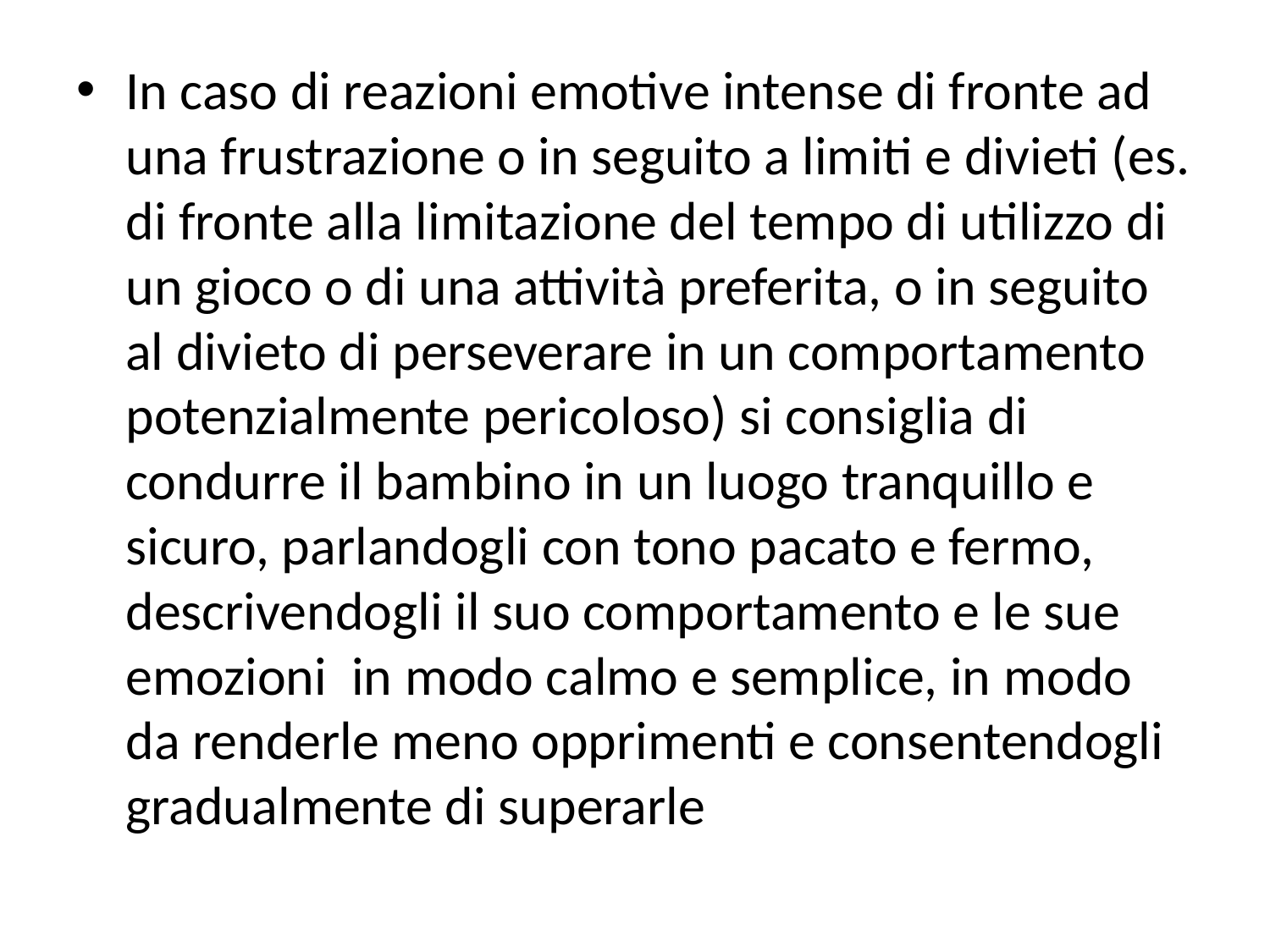

In caso di reazioni emotive intense di fronte ad una frustrazione o in seguito a limiti e divieti (es. di fronte alla limitazione del tempo di utilizzo di un gioco o di una attività preferita, o in seguito al divieto di perseverare in un comportamento potenzialmente pericoloso) si consiglia di condurre il bambino in un luogo tranquillo e sicuro, parlandogli con tono pacato e fermo, descrivendogli il suo comportamento e le sue emozioni  in modo calmo e semplice, in modo da renderle meno opprimenti e consentendogli gradualmente di superarle